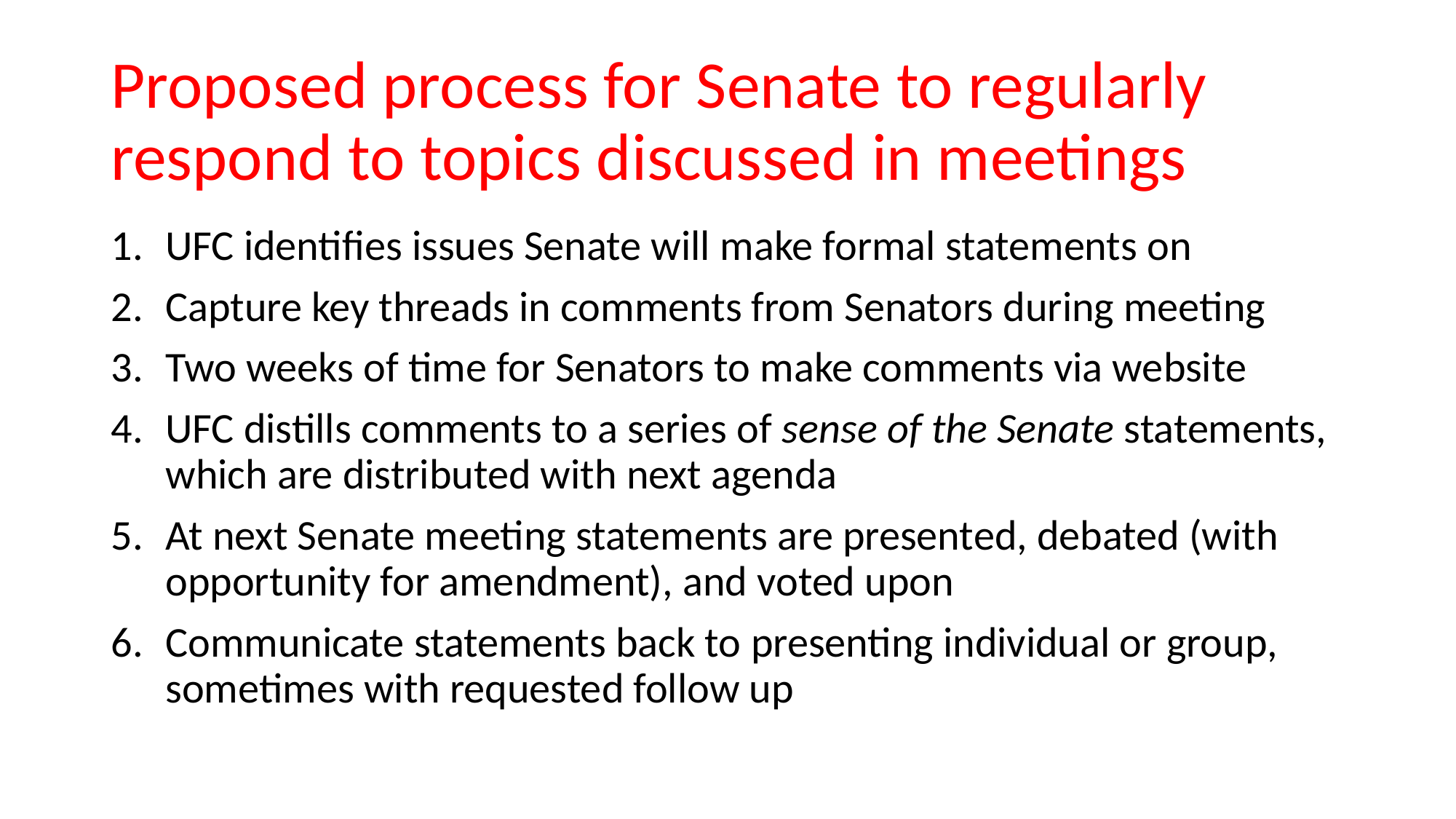

# Proposed process for Senate to regularly respond to topics discussed in meetings
UFC identifies issues Senate will make formal statements on
Capture key threads in comments from Senators during meeting
Two weeks of time for Senators to make comments via website
UFC distills comments to a series of sense of the Senate statements, which are distributed with next agenda
At next Senate meeting statements are presented, debated (with opportunity for amendment), and voted upon
Communicate statements back to presenting individual or group, sometimes with requested follow up